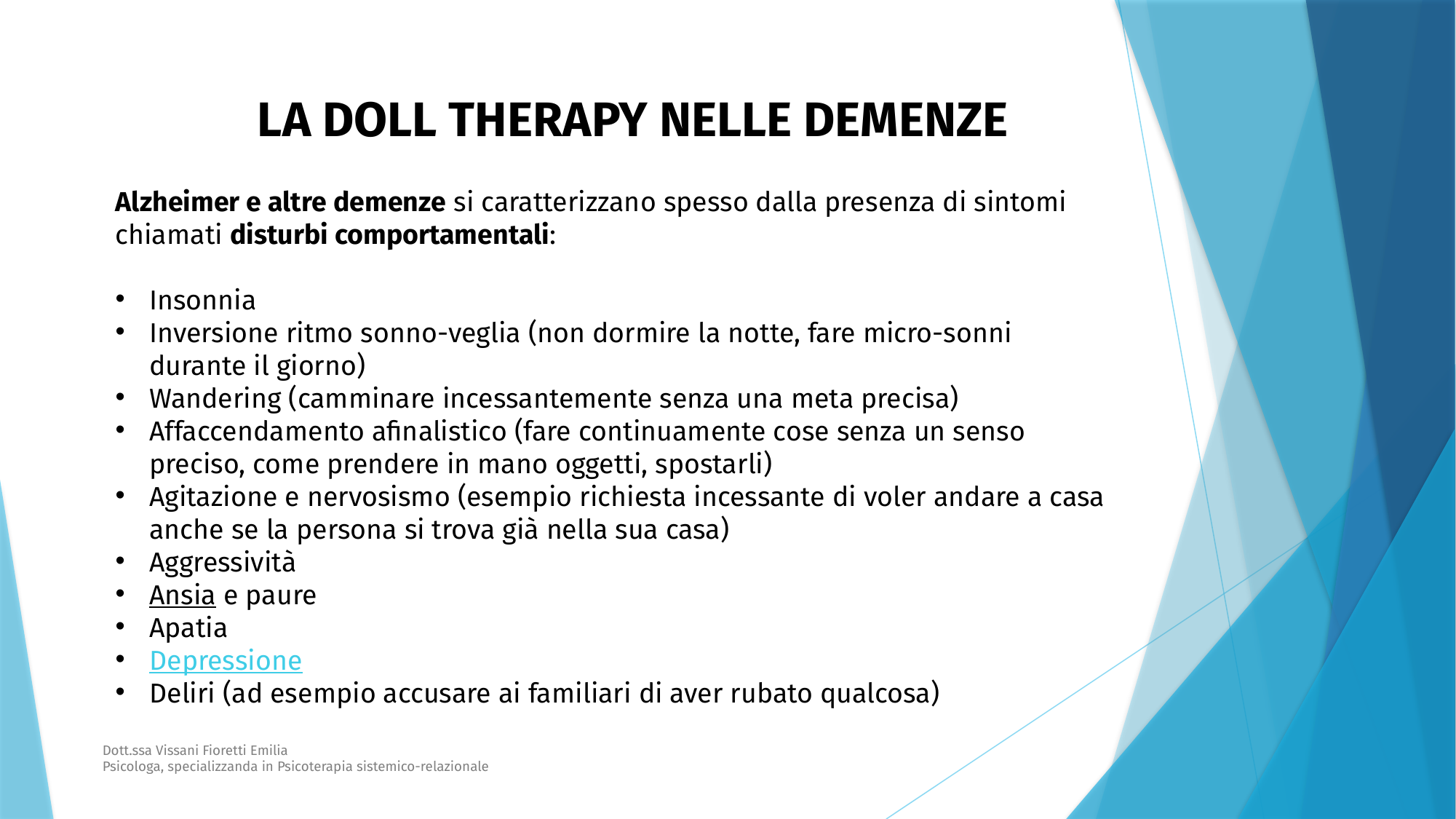

LA DOLL THERAPY NELLE DEMENZE
Alzheimer e altre demenze si caratterizzano spesso dalla presenza di sintomi chiamati disturbi comportamentali:

Insonnia
Inversione ritmo sonno-veglia (non dormire la notte, fare micro-sonni durante il giorno)
Wandering (camminare incessantemente senza una meta precisa)
Affaccendamento afinalistico (fare continuamente cose senza un senso preciso, come prendere in mano oggetti, spostarli)
Agitazione e nervosismo (esempio richiesta incessante di voler andare a casa anche se la persona si trova già nella sua casa)
Aggressività
Ansia e paure
Apatia
Depressione
Deliri (ad esempio accusare ai familiari di aver rubato qualcosa)

Dott.ssa Vissani Fioretti Emilia
Psicologa, specializzanda in Psicoterapia sistemico-relazionale